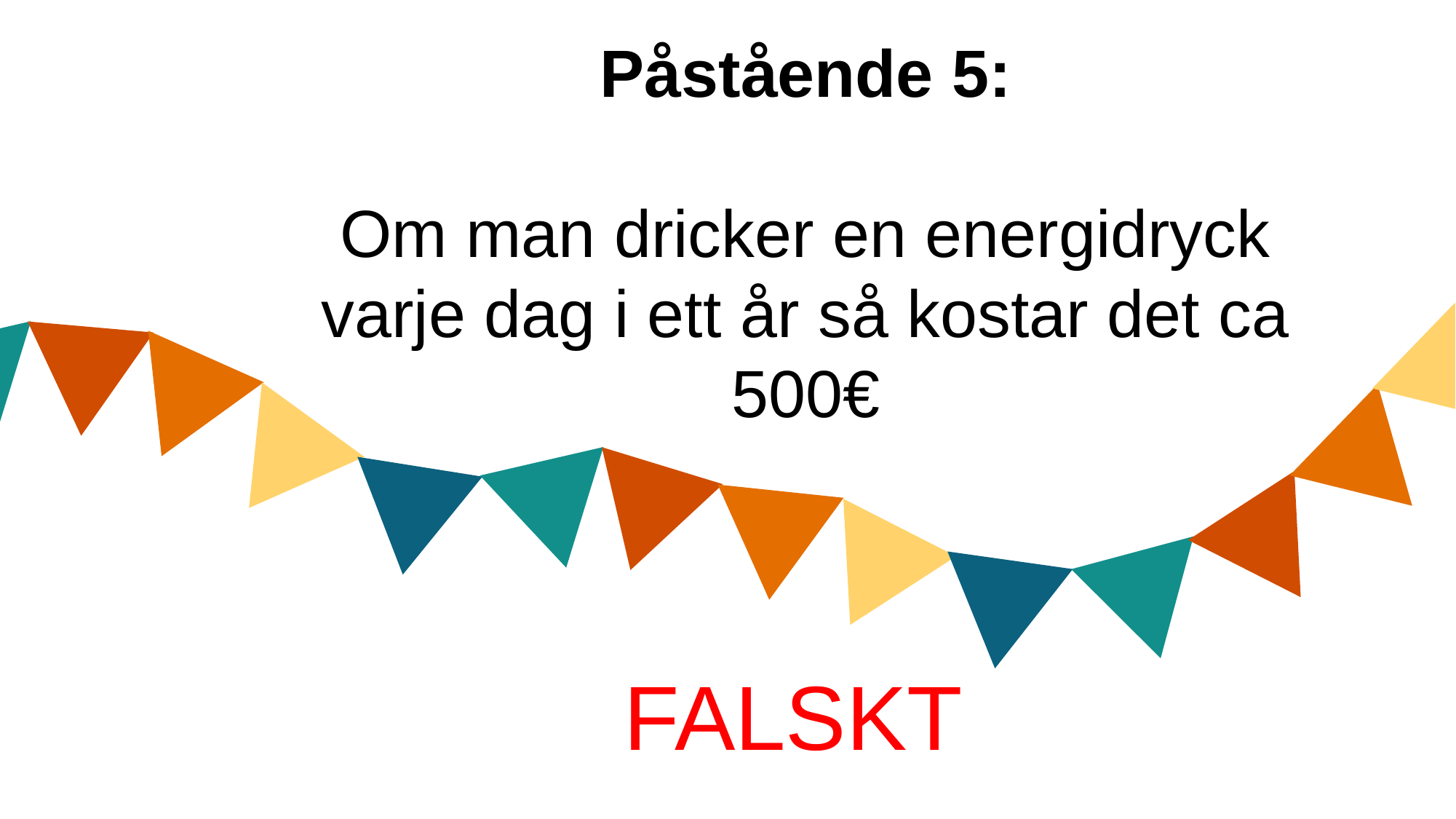

Påstående 5:

Om man dricker en energidryck varje dag i ett år så kostar det ca 500€

FALSKT